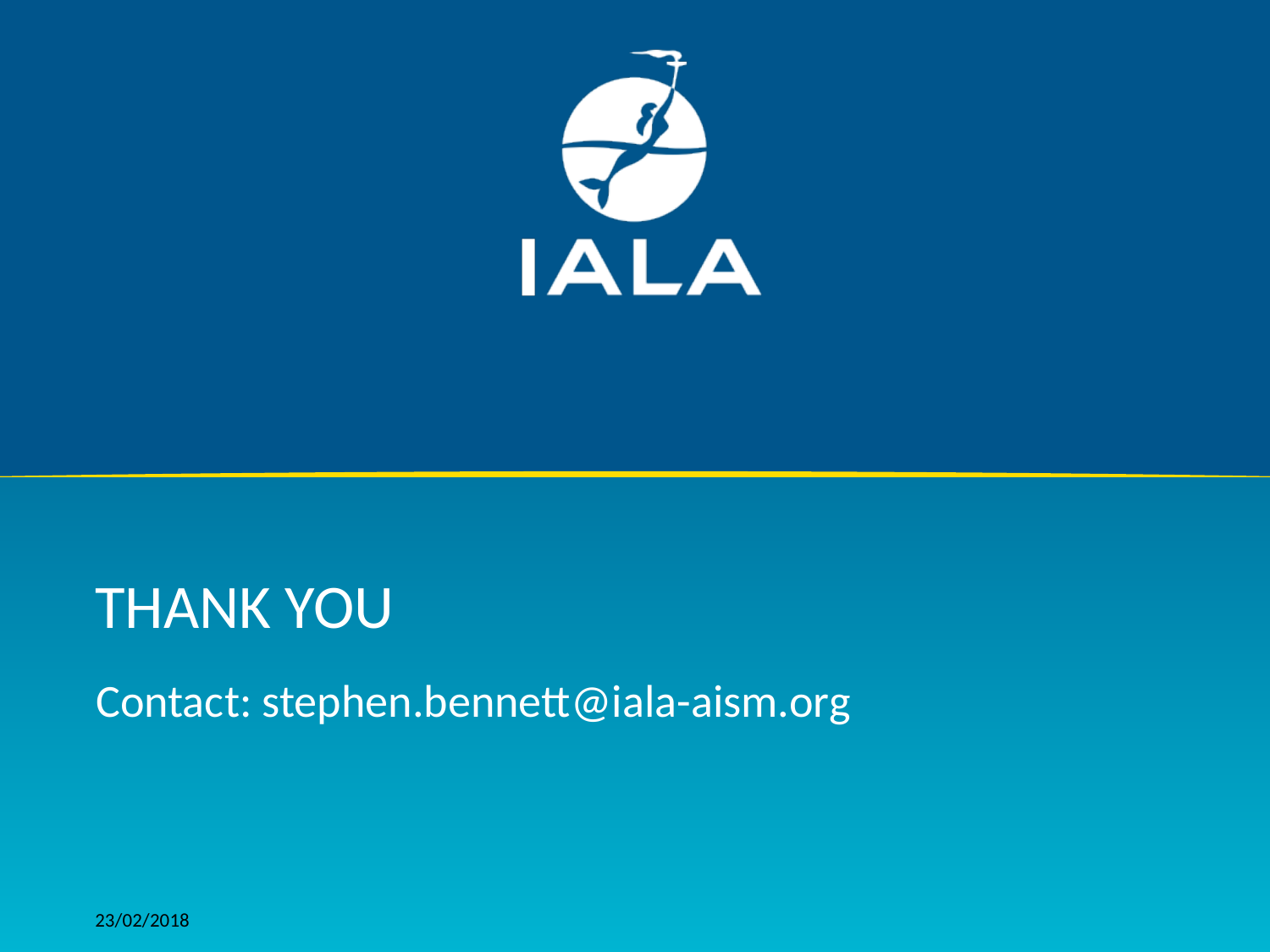

# Thank you
Contact: stephen.bennett@iala-aism.org
Brief to SWPHC Fiji 22 Feb 2018
16
23/02/2018